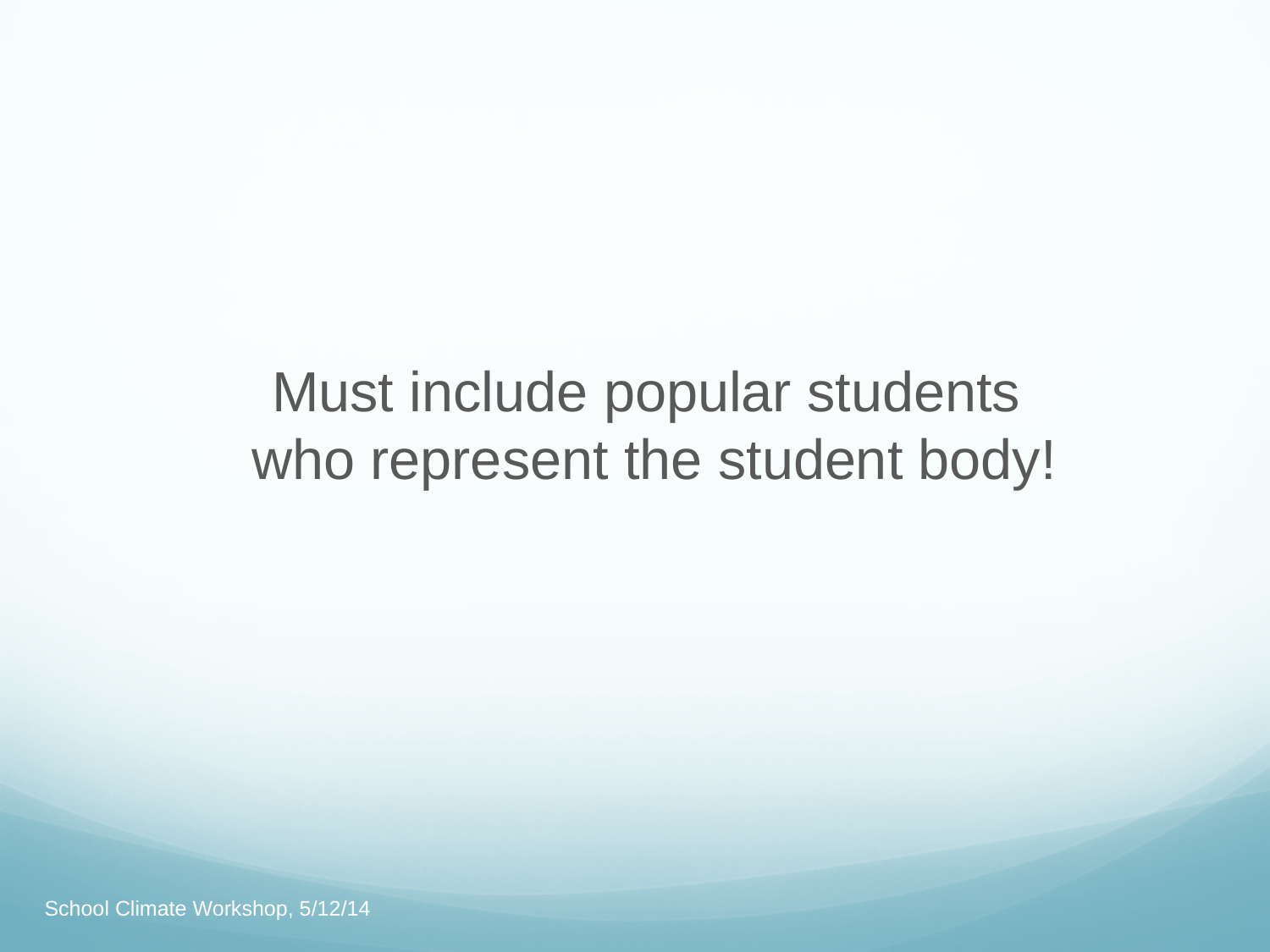

Must include popular students
who represent the student body!
School Climate Workshop, 5/12/14